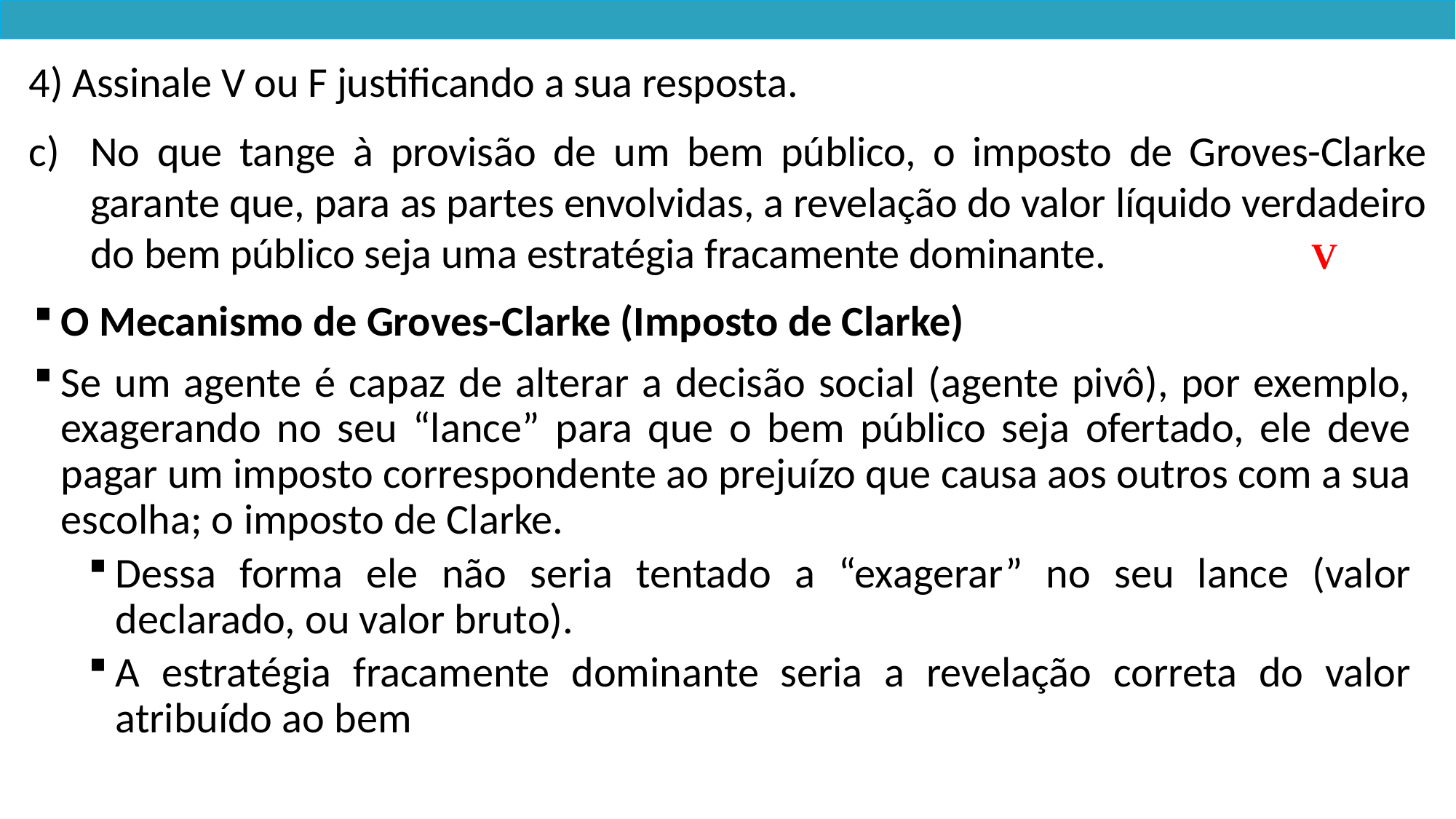

4) Assinale V ou F justificando a sua resposta.
No que tange à provisão de um bem público, o imposto de Groves-Clarke garante que, para as partes envolvidas, a revelação do valor líquido verdadeiro do bem público seja uma estratégia fracamente dominante.

O Mecanismo de Groves-Clarke (Imposto de Clarke)
Se um agente é capaz de alterar a decisão social (agente pivô), por exemplo, exagerando no seu “lance” para que o bem público seja ofertado, ele deve pagar um imposto correspondente ao prejuízo que causa aos outros com a sua escolha; o imposto de Clarke.
Dessa forma ele não seria tentado a “exagerar” no seu lance (valor declarado, ou valor bruto).
A estratégia fracamente dominante seria a revelação correta do valor atribuído ao bem
V